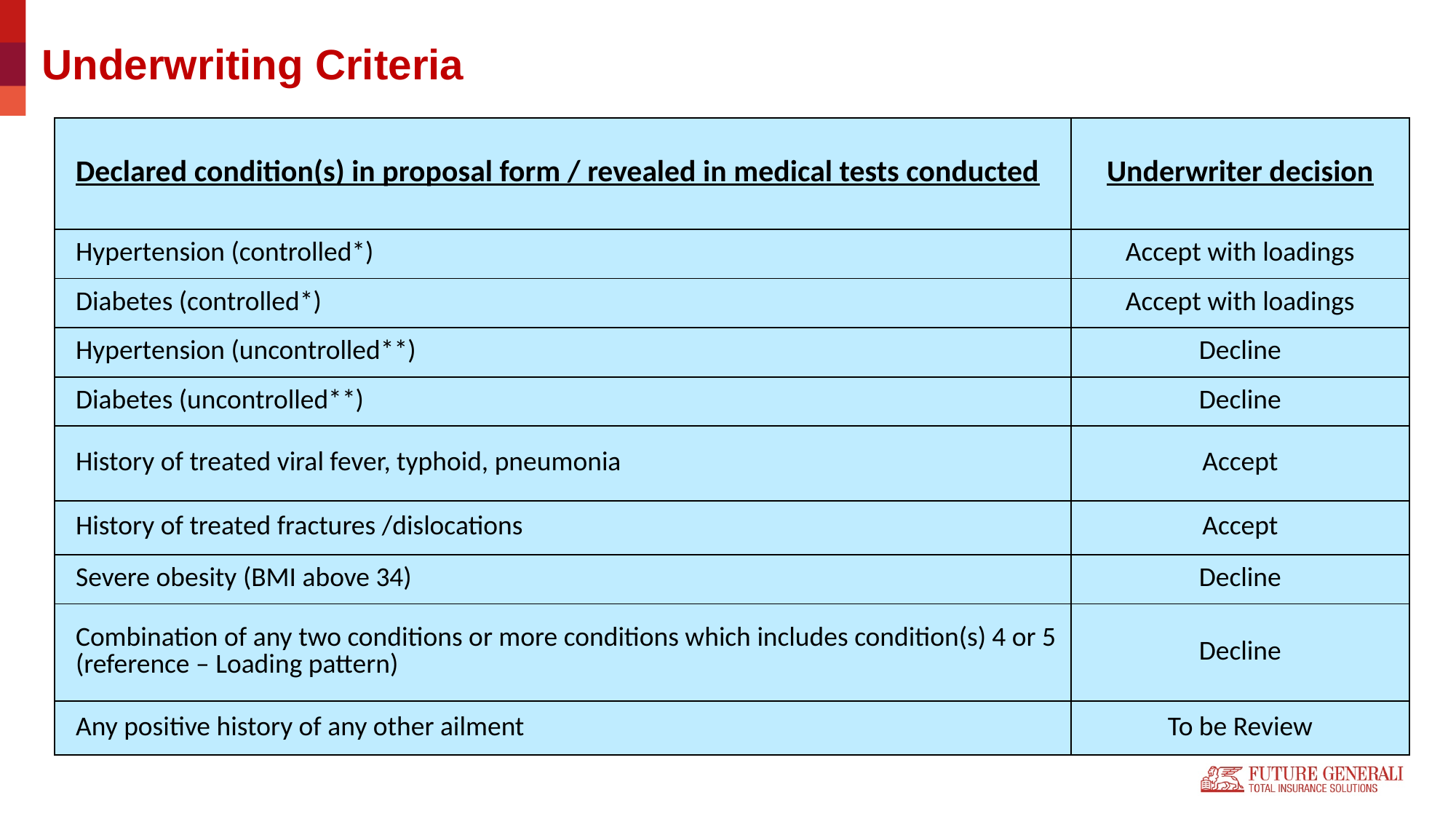

# Underwriting Criteria
| Declared condition(s) in proposal form / revealed in medical tests conducted | Underwriter decision |
| --- | --- |
| Hypertension (controlled\*) | Accept with loadings |
| Diabetes (controlled\*) | Accept with loadings |
| Hypertension (uncontrolled\*\*) | Decline |
| Diabetes (uncontrolled\*\*) | Decline |
| History of treated viral fever, typhoid, pneumonia | Accept |
| History of treated fractures /dislocations | Accept |
| Severe obesity (BMI above 34) | Decline |
| Combination of any two conditions or more conditions which includes condition(s) 4 or 5 (reference – Loading pattern) | Decline |
| Any positive history of any other ailment | To be Review |